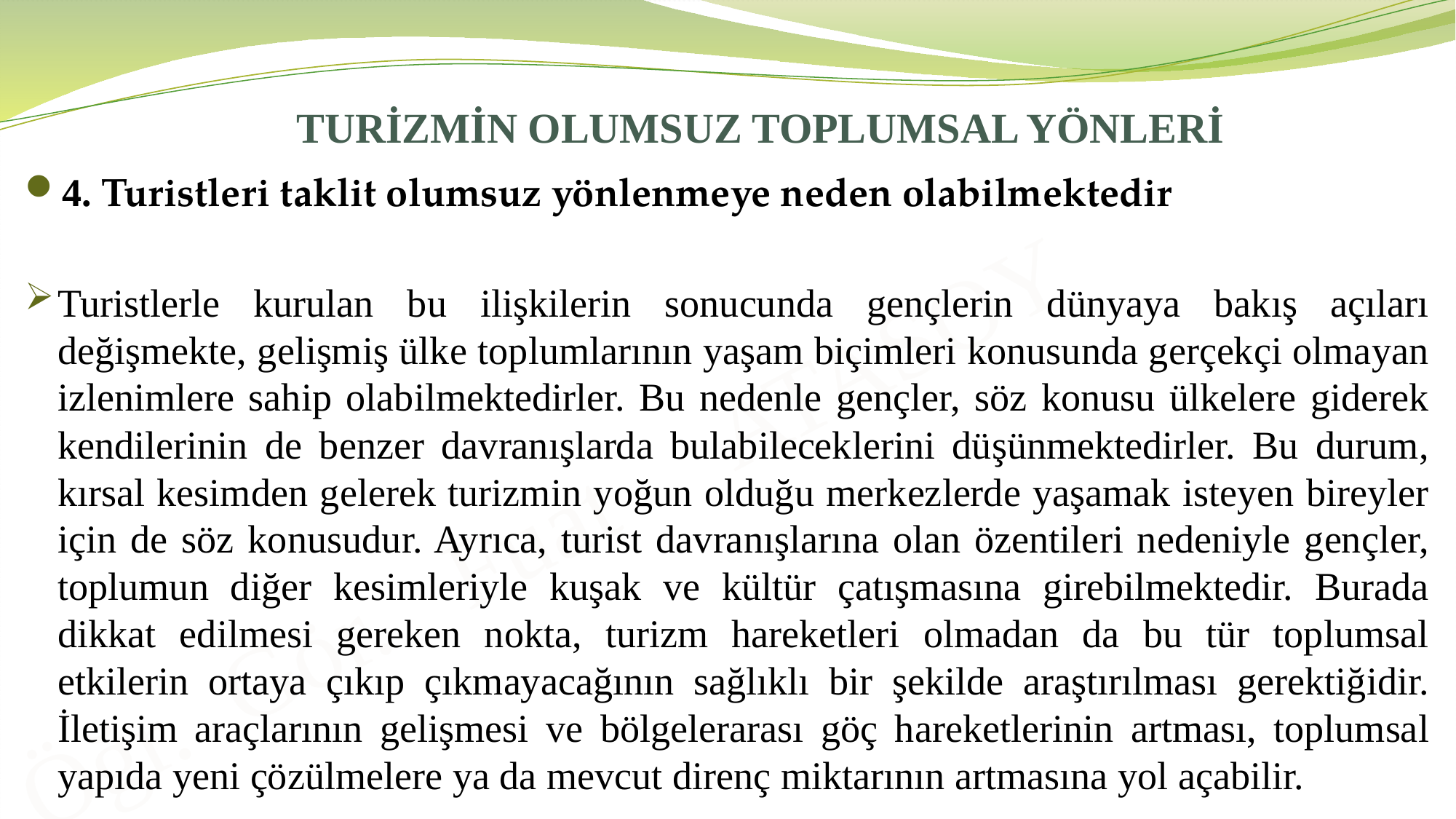

# TURİZMİN OLUMSUZ TOPLUMSAL YÖNLERİ
4. Turistleri taklit olumsuz yönlenmeye neden olabilmektedir

Turistlerle kurulan bu ilişkilerin sonucunda gençlerin dünyaya bakış açıları değişmekte, gelişmiş ülke toplumlarının yaşam biçimleri konusunda gerçekçi olmayan izlenimlere sahip olabilmektedirler. Bu nedenle gençler, söz konusu ülkelere giderek kendilerinin de benzer davranışlarda bulabileceklerini düşünmektedirler. Bu durum, kırsal kesimden gelerek turizmin yoğun olduğu merkezlerde yaşamak isteyen bireyler için de söz konusudur. Ayrıca, turist davranışlarına olan özentileri nedeniyle gençler, toplumun diğer kesimleriyle kuşak ve kültür çatışmasına girebilmektedir. Burada dikkat edilmesi gereken nokta, turizm hareketleri olmadan da bu tür toplumsal etkilerin ortaya çıkıp çıkmayacağının sağlıklı bir şekilde araştırılması gerektiğidir. İletişim araçlarının gelişmesi ve bölgelerarası göç hareketlerinin artması, toplumsal yapıda yeni çözülmelere ya da mevcut direnç miktarının artmasına yol açabilir.